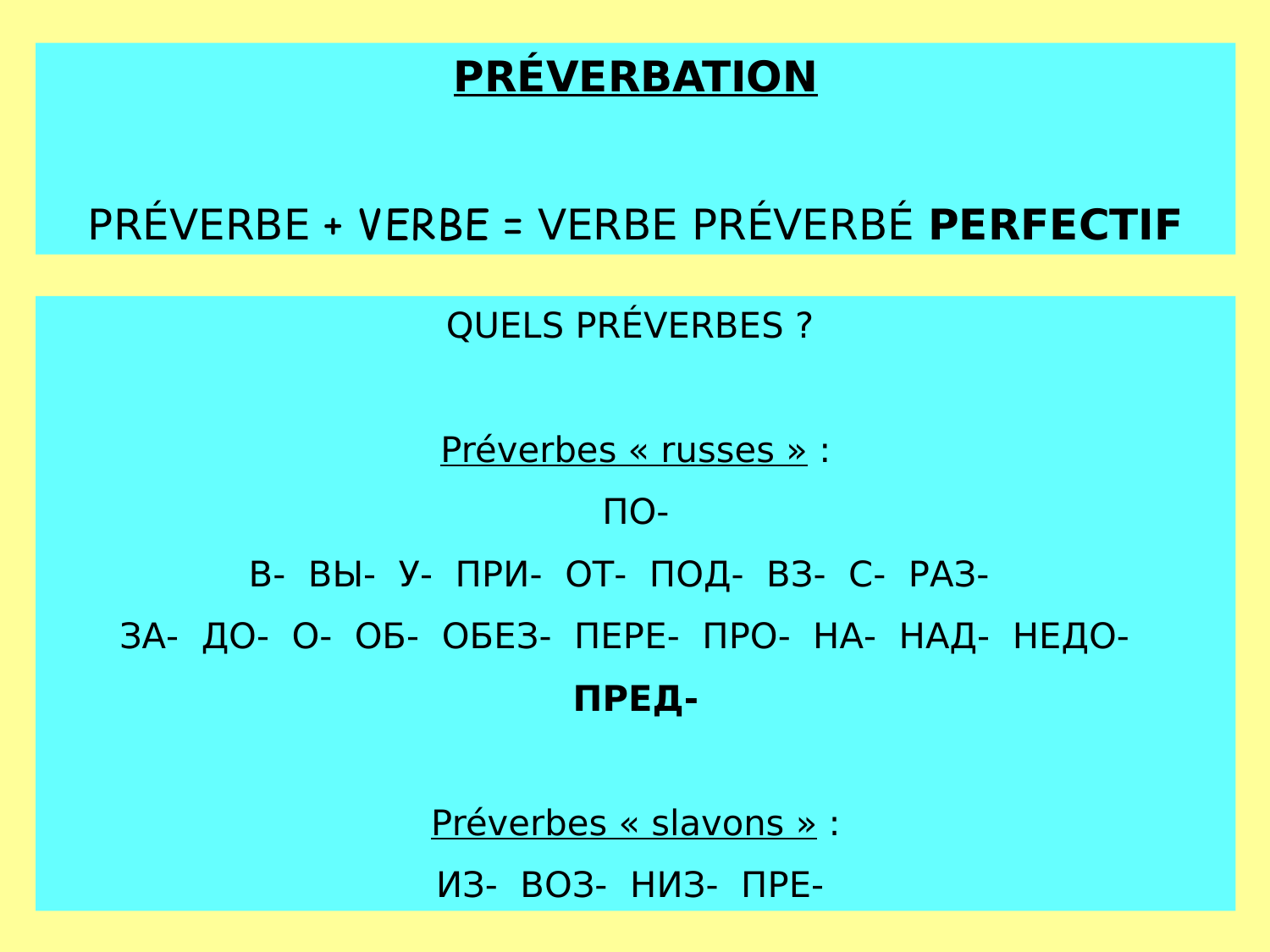

PRÉVERBATION

PRÉVERBE + VERBE = VERBE PRÉVERBÉ PERFECTIF
QUELS PRÉVERBES ?

Préverbes « russes » :
ПО-
В-  ВЫ-  У-  ПРИ-  ОТ-  ПОД-  ВЗ-  С-  РАЗ-
ЗА-  ДО-  О-  ОБ-  ОБЕЗ-  ПЕРЕ-  ПРО-  НА-  НАД-  НЕДО-
ПРЕД-

Préverbes « slavons » :
ИЗ-  ВОЗ-  НИЗ-  ПРЕ-